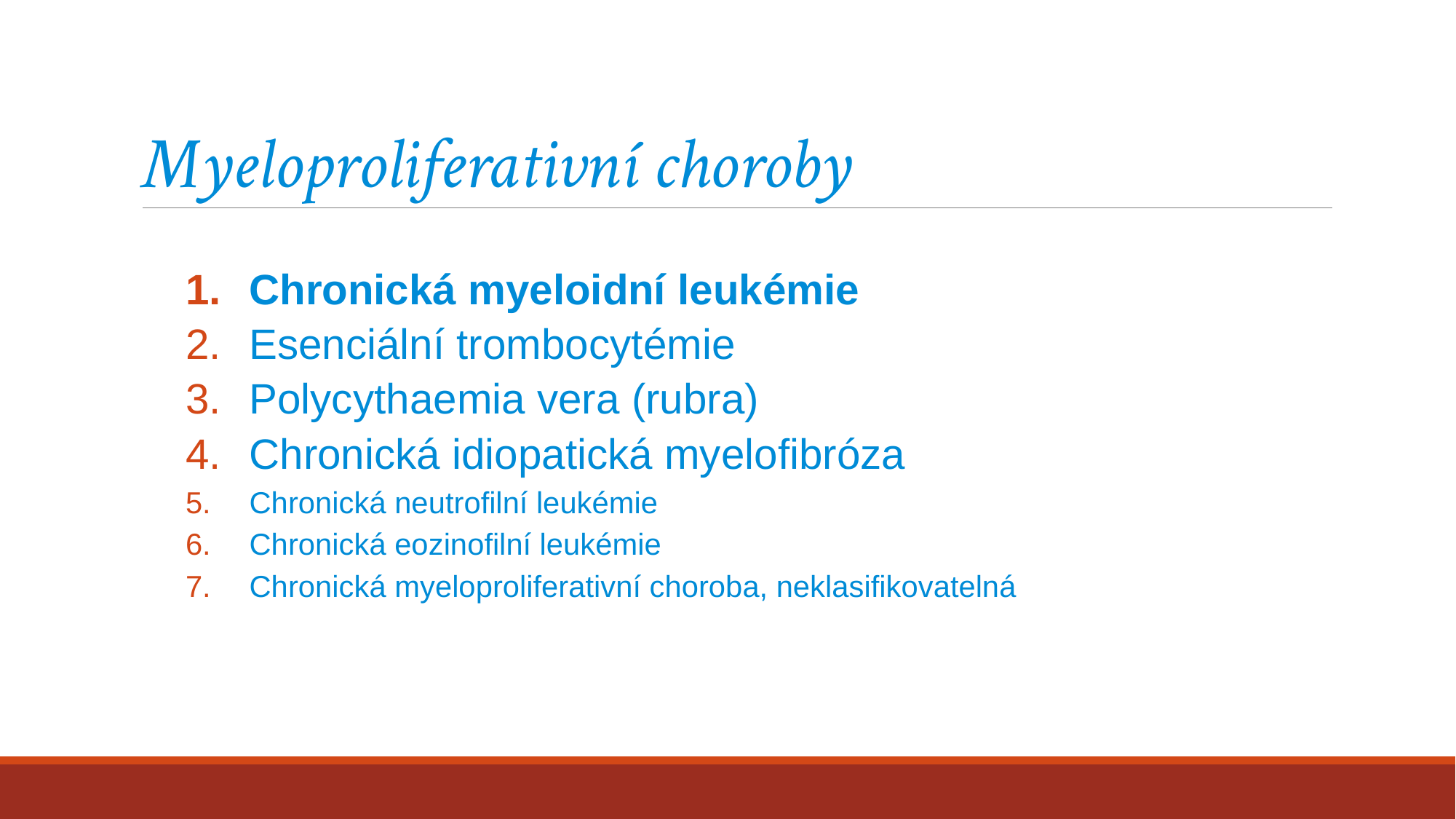

# Myeloproliferativní choroby

Chronická myeloidní leukémie
Esenciální trombocytémie
Polycythaemia vera (rubra)
Chronická idiopatická myelofibróza
Chronická neutrofilní leukémie
Chronická eozinofilní leukémie
Chronická myeloproliferativní choroba, neklasifikovatelná